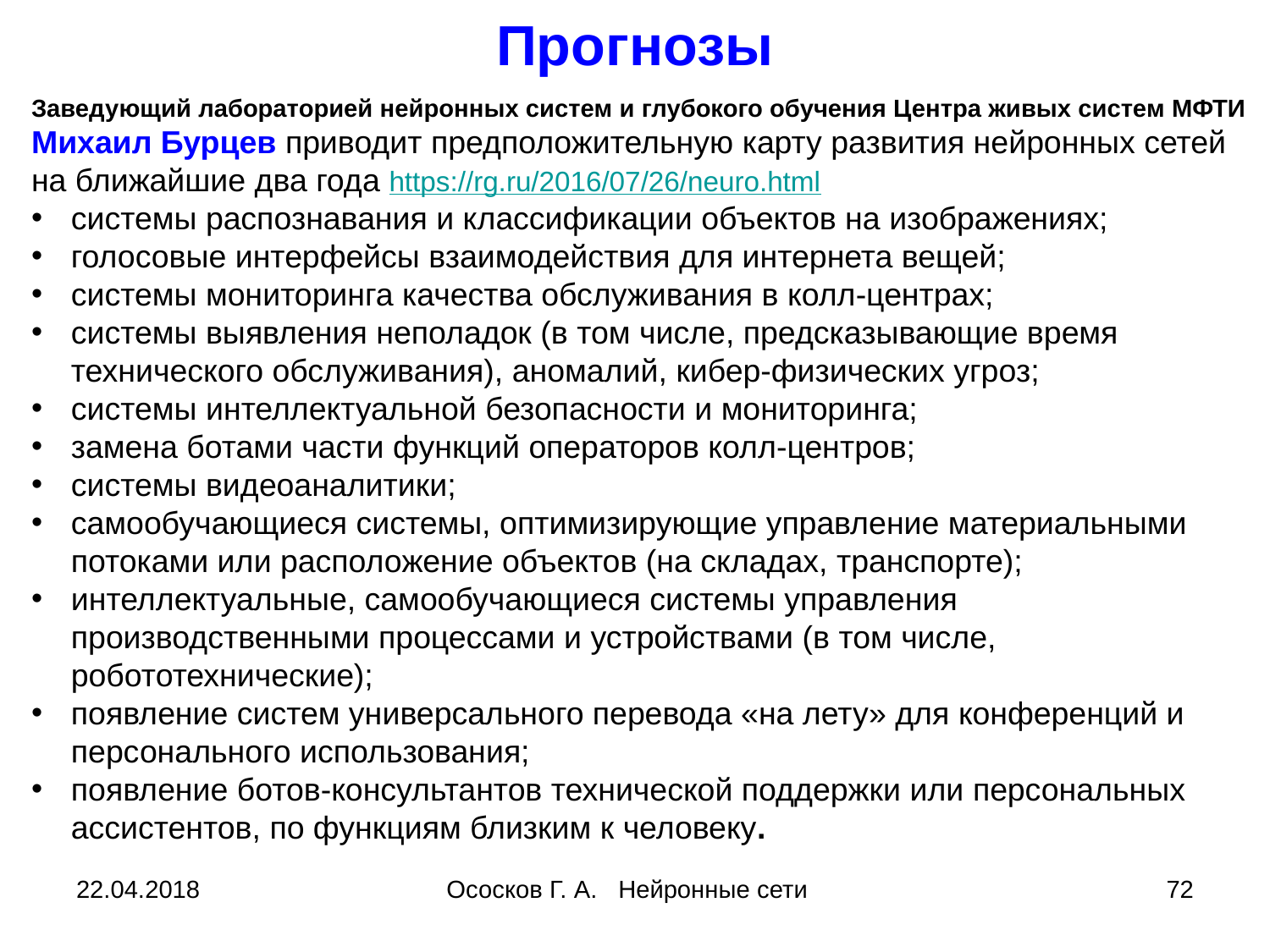

# Прогнозы
Заведующий лабораторией нейронных систем и глубокого обучения Центра живых систем МФТИ Михаил Бурцев приводит предположительную карту развития нейронных сетей на ближайшие два года https://rg.ru/2016/07/26/neuro.html
системы распознавания и классификации объектов на изображениях;
голосовые интерфейсы взаимодействия для интернета вещей;
системы мониторинга качества обслуживания в колл-центрах;
системы выявления неполадок (в том числе, предсказывающие время технического обслуживания), аномалий, кибер-физических угроз;
системы интеллектуальной безопасности и мониторинга;
замена ботами части функций операторов колл-центров;
системы видеоаналитики;
самообучающиеся системы, оптимизирующие управление материальными потоками или расположение объектов (на складах, транспорте);
интеллектуальные, самообучающиеся системы управления производственными процессами и устройствами (в том числе, робототехнические);
появление систем универсального перевода «на лету» для конференций и персонального использования;
появление ботов-консультантов технической поддержки или персональных ассистентов, по функциям близким к человеку.
22.04.2018
Ососков Г. А.   Нейронные сети
72